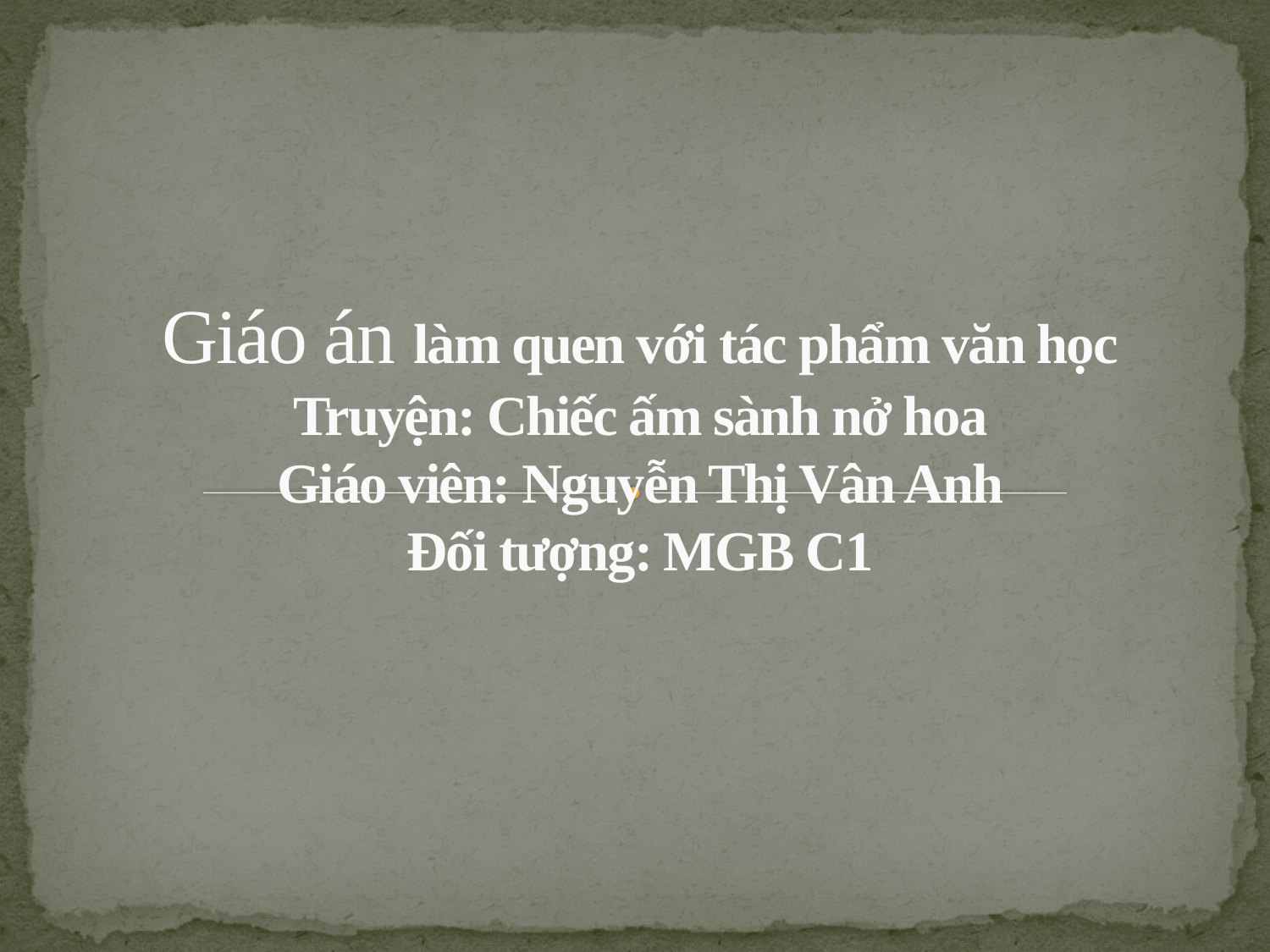

# Giáo án làm quen với tác phẩm văn học Truyện: Chiếc ấm sành nở hoa Giáo viên: Nguyễn Thị Vân Anh Đối tượng: MGB C1